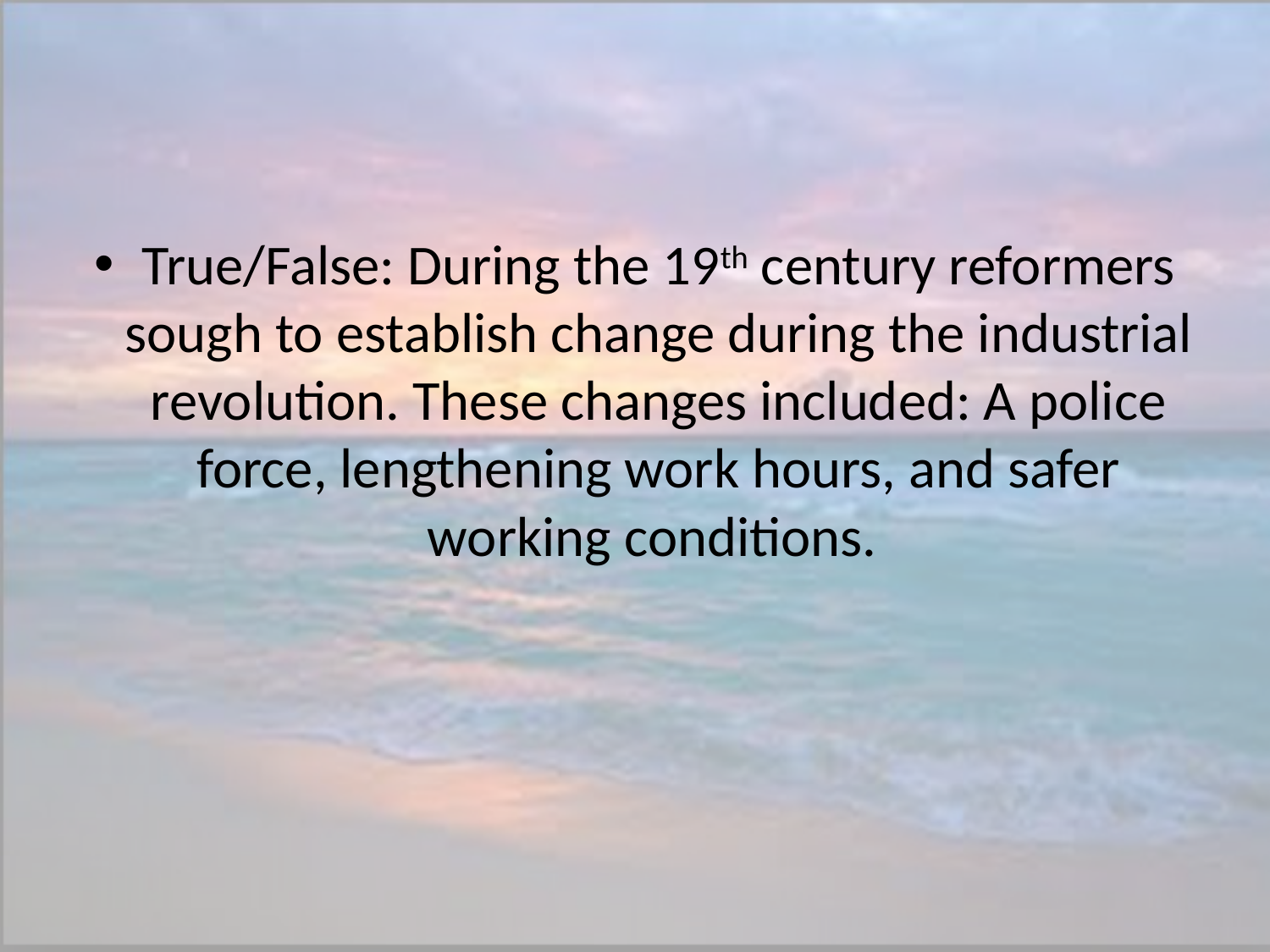

#
True/False: During the 19th century reformers sough to establish change during the industrial revolution. These changes included: A police force, lengthening work hours, and safer working conditions.